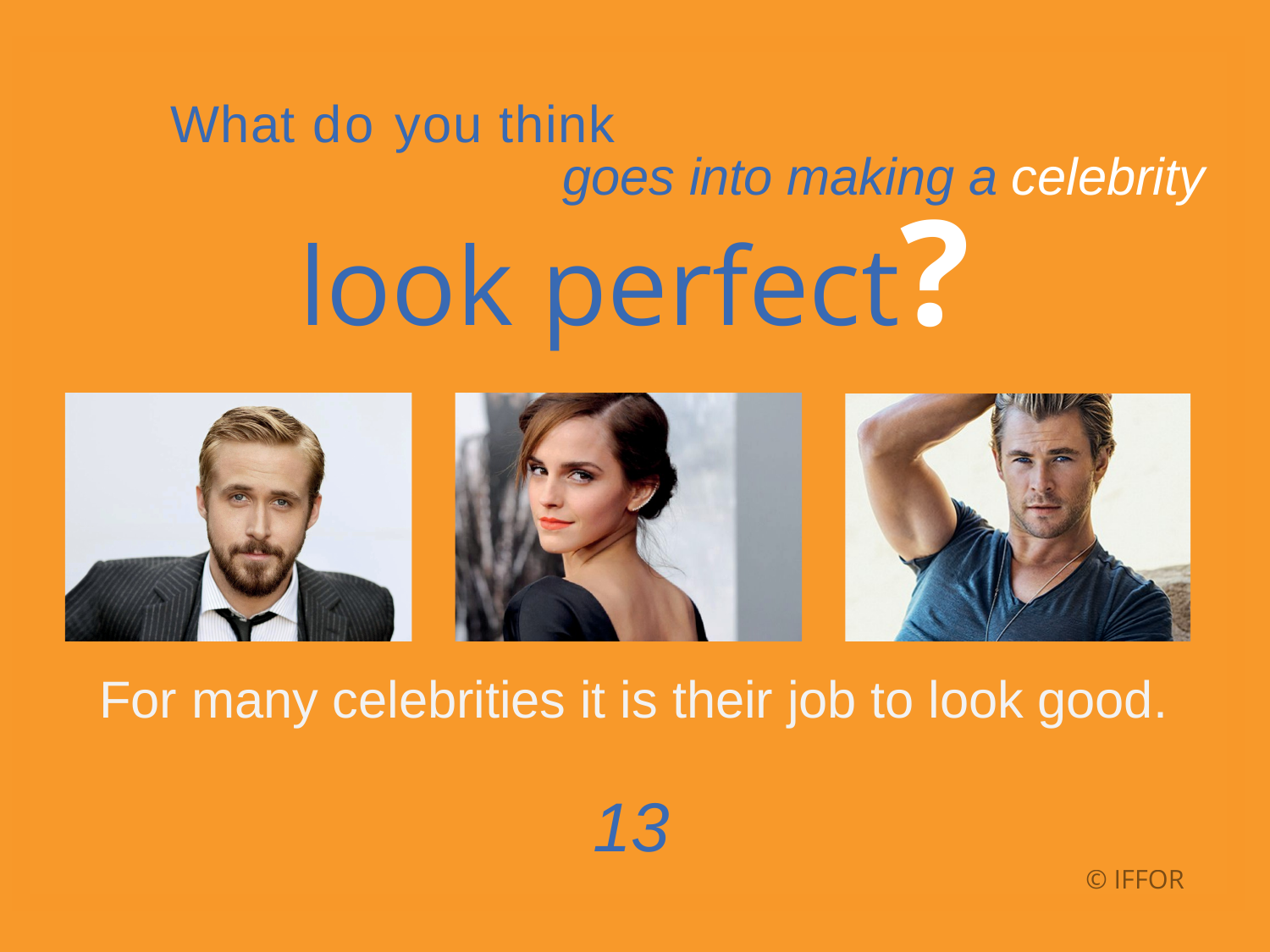

# What do you think
goes into making a celebrity
look perfect?

For many celebrities it is their job to look good.
13
 © IFFOR